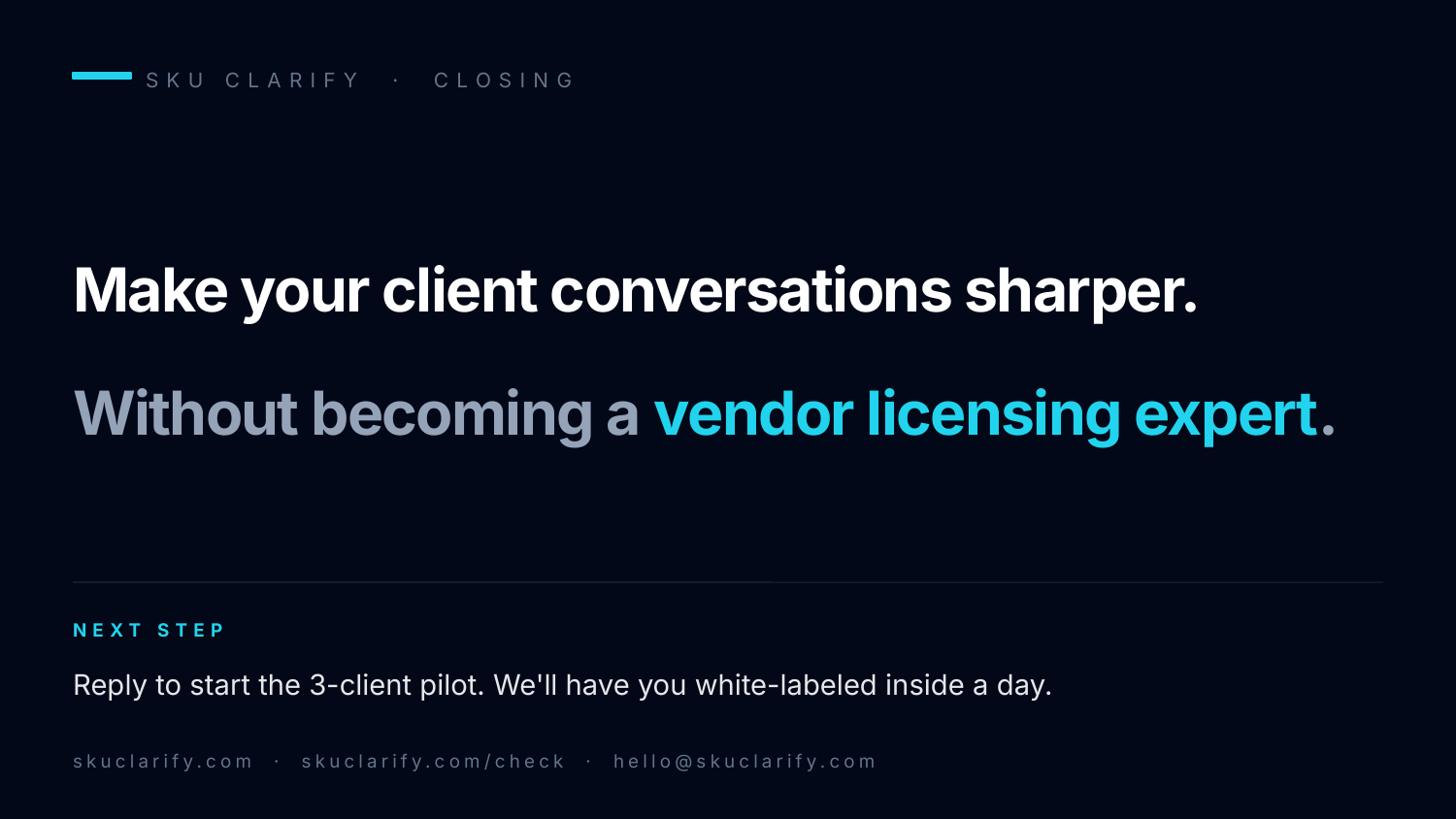

SKU CLARIFY  ·  CLOSING

Make your client conversations sharper.
Without becoming a vendor licensing expert.

NEXT STEP
Reply to start the 3-client pilot. We'll have you white-labeled inside a day.
skuclarify.com  ·  skuclarify.com/check  ·  hello@skuclarify.com